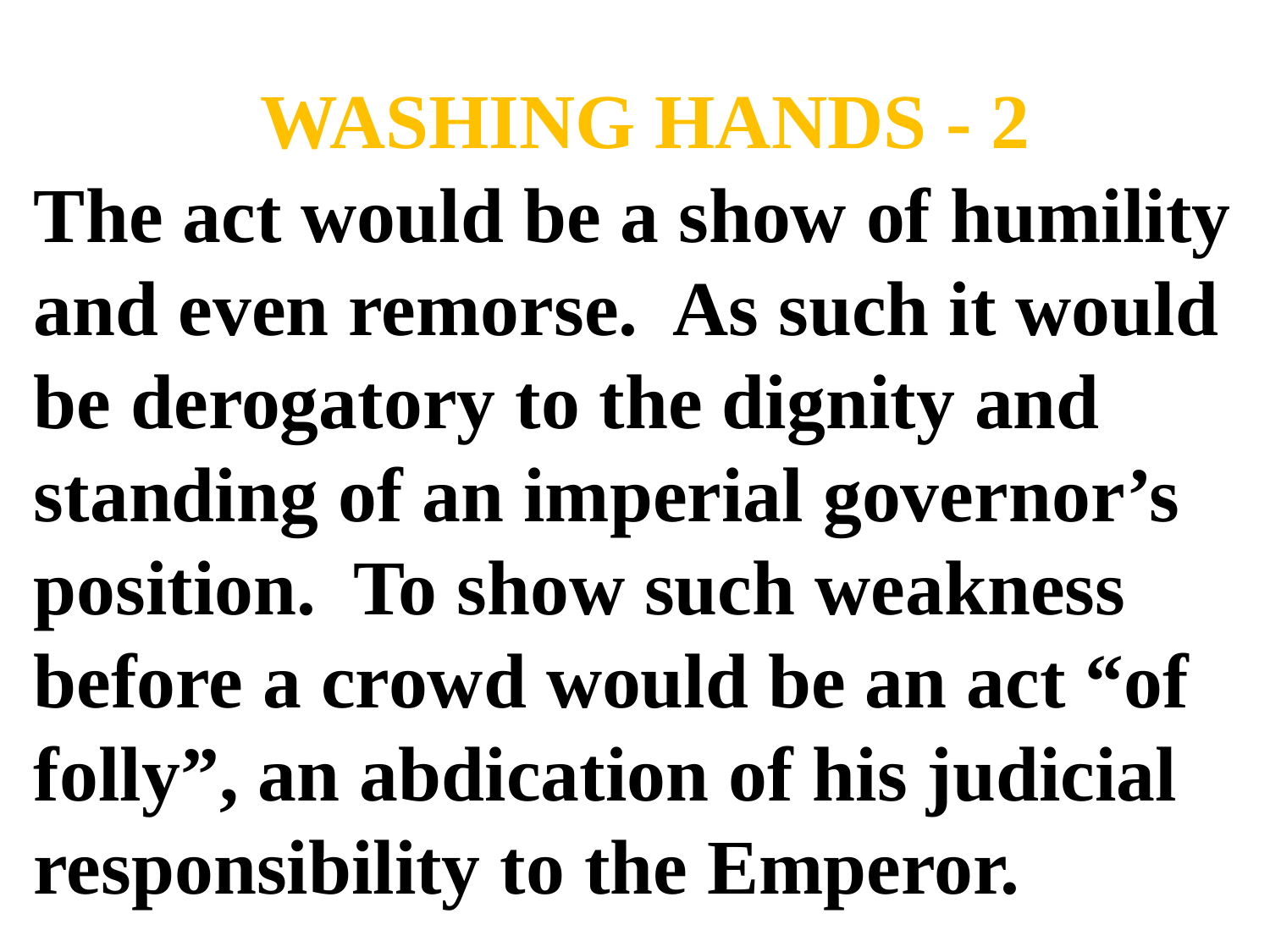

# WASHING HANDS - 2
The act would be a show of humility and even remorse.  As such it would  be derogatory to the dignity and standing of an imperial governor’s  position.  To show such weakness before a crowd would be an act “of folly”, an abdication of his judicial responsibility to the Emperor.